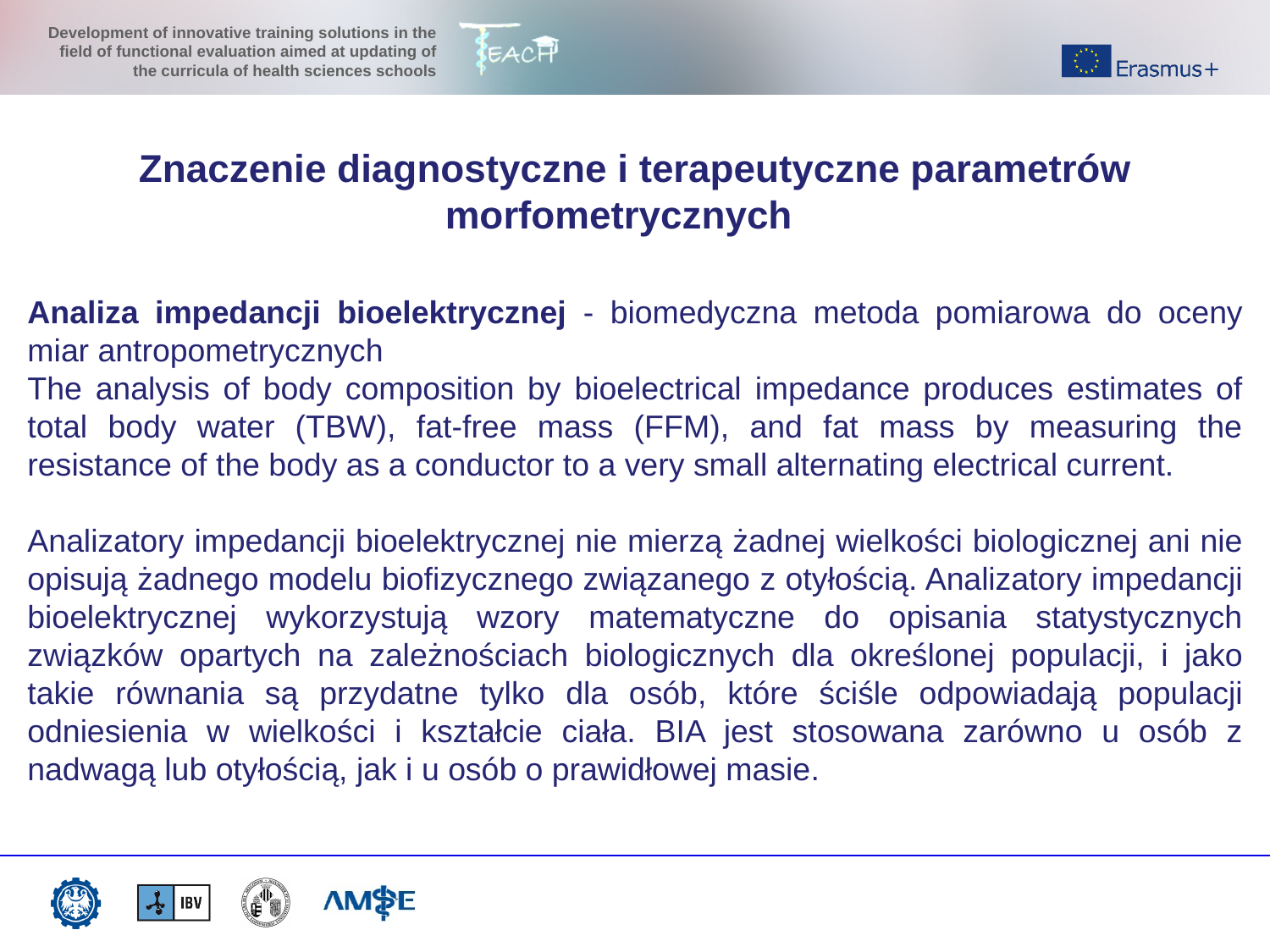

Znaczenie diagnostyczne i terapeutyczne parametrów morfometrycznych
Analiza impedancji bioelektrycznej - biomedyczna metoda pomiarowa do oceny miar antropometrycznych
The analysis of body composition by bioelectrical impedance produces estimates of total body water (TBW), fat-free mass (FFM), and fat mass by measuring the resistance of the body as a conductor to a very small alternating electrical current.

Analizatory impedancji bioelektrycznej nie mierzą żadnej wielkości biologicznej ani nie opisują żadnego modelu biofizycznego związanego z otyłością. Analizatory impedancji bioelektrycznej wykorzystują wzory matematyczne do opisania statystycznych związków opartych na zależnościach biologicznych dla określonej populacji, i jako takie równania są przydatne tylko dla osób, które ściśle odpowiadają populacji odniesienia w wielkości i kształcie ciała. BIA jest stosowana zarówno u osób z nadwagą lub otyłością, jak i u osób o prawidłowej masie.